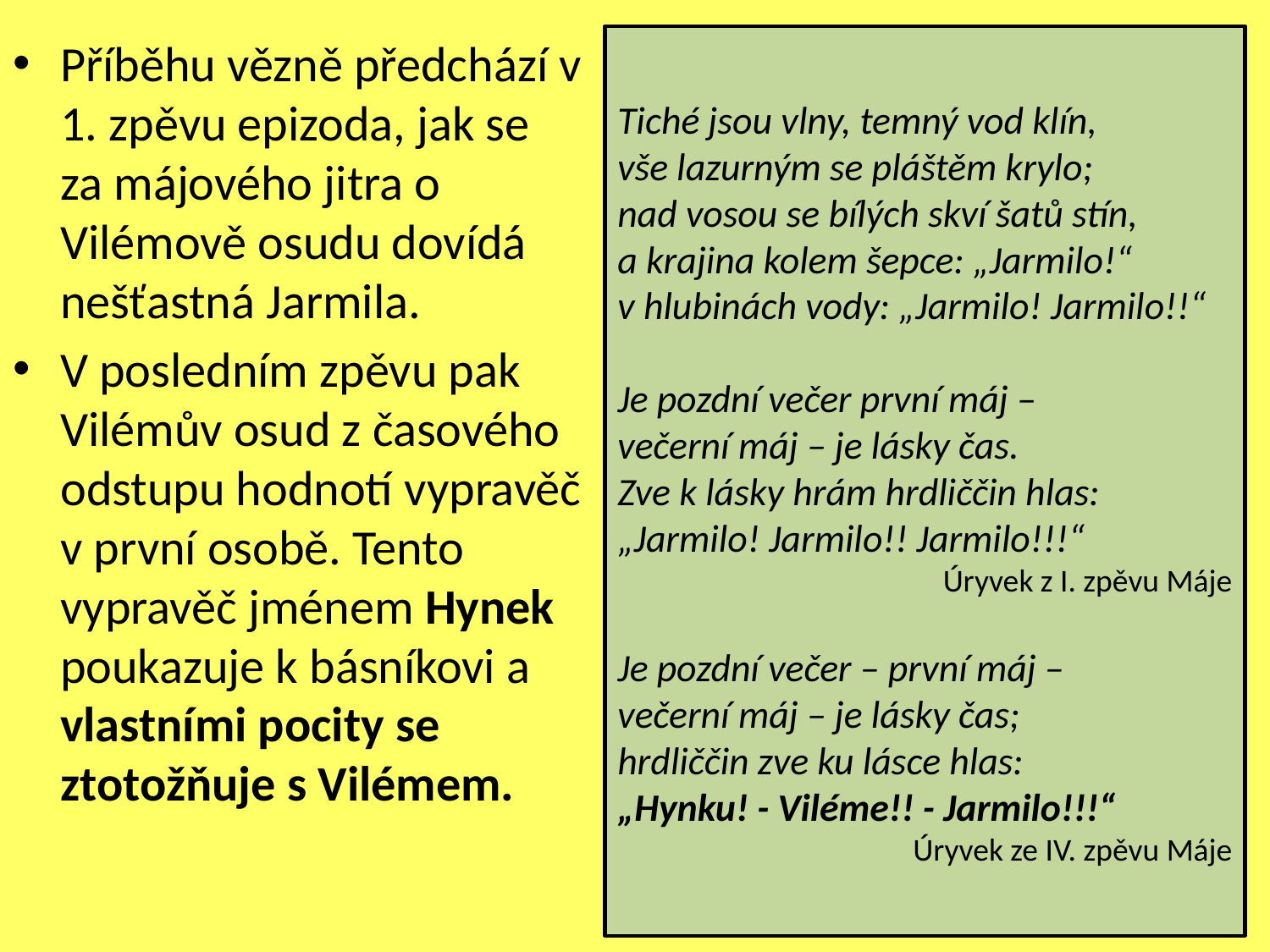

Příběhu vězně předchází v 1. zpěvu epizoda, jak se za májového jitra o Vilémově osudu dovídá nešťastná Jarmila.
V posledním zpěvu pak Vilémův osud z časového odstupu hodnotí vypravěč v první osobě. Tento vypravěč jménem Hynek poukazuje k básníkovi a vlastními pocity se ztotožňuje s Vilémem.
Tiché jsou vlny, temný vod klín,
vše lazurným se pláštěm krylo;
nad vosou se bílých skví šatů stín,
a krajina kolem šepce: „Jarmilo!“
v hlubinách vody: „Jarmilo! Jarmilo!!“

Je pozdní večer první máj –
večerní máj – je lásky čas.
Zve k lásky hrám hrdliččin hlas:
„Jarmilo! Jarmilo!! Jarmilo!!!“
Úryvek z I. zpěvu Máje

Je pozdní večer – první máj –
večerní máj – je lásky čas;
hrdliččin zve ku lásce hlas:
„Hynku! - Viléme!! - Jarmilo!!!“
Úryvek ze IV. zpěvu Máje
#